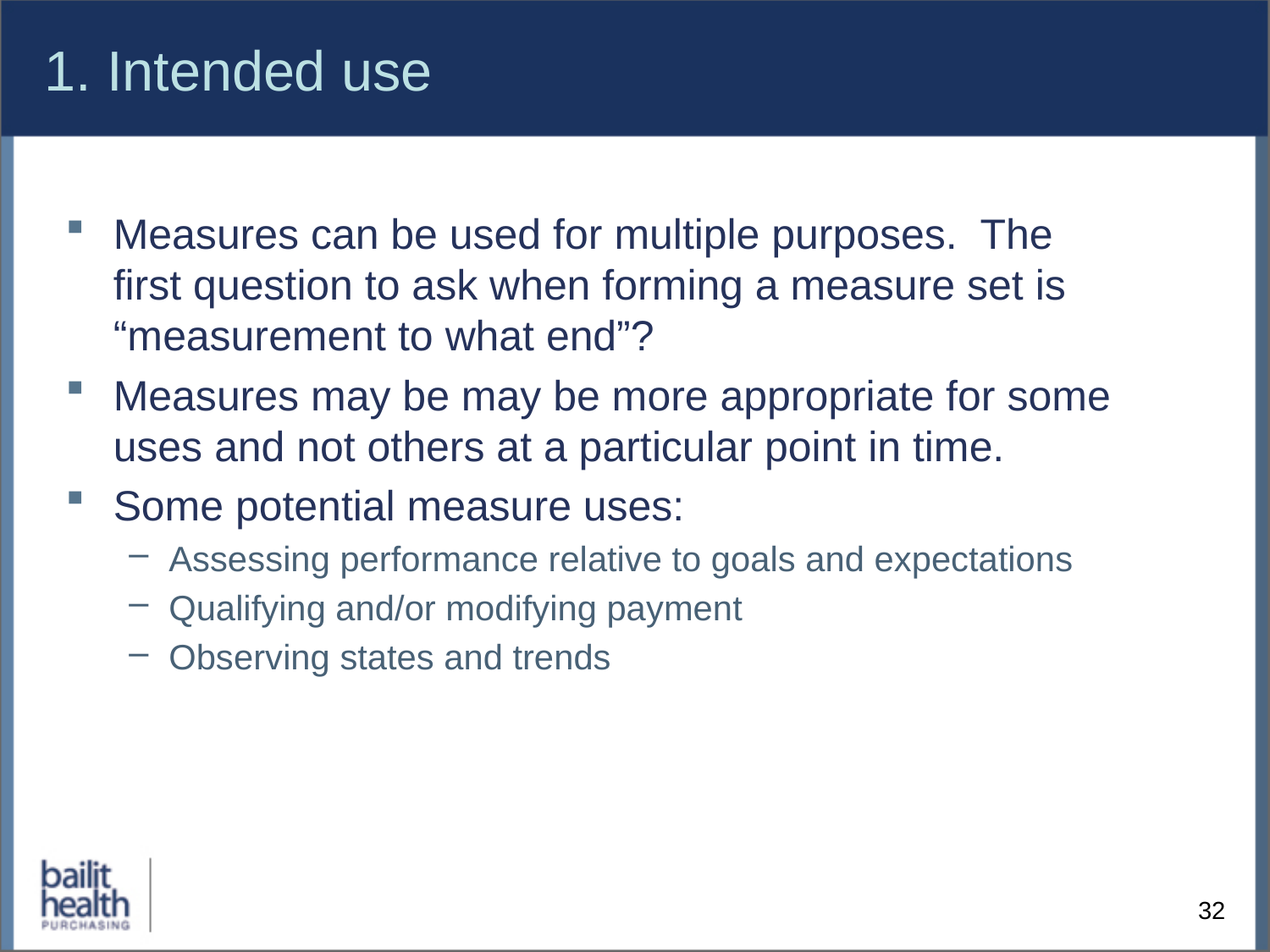

# 1. Intended use
Measures can be used for multiple purposes.  The first question to ask when forming a measure set is “measurement to what end”?
Measures may be may be more appropriate for some uses and not others at a particular point in time.
Some potential measure uses:
Assessing performance relative to goals and expectations
Qualifying and/or modifying payment
Observing states and trends

32